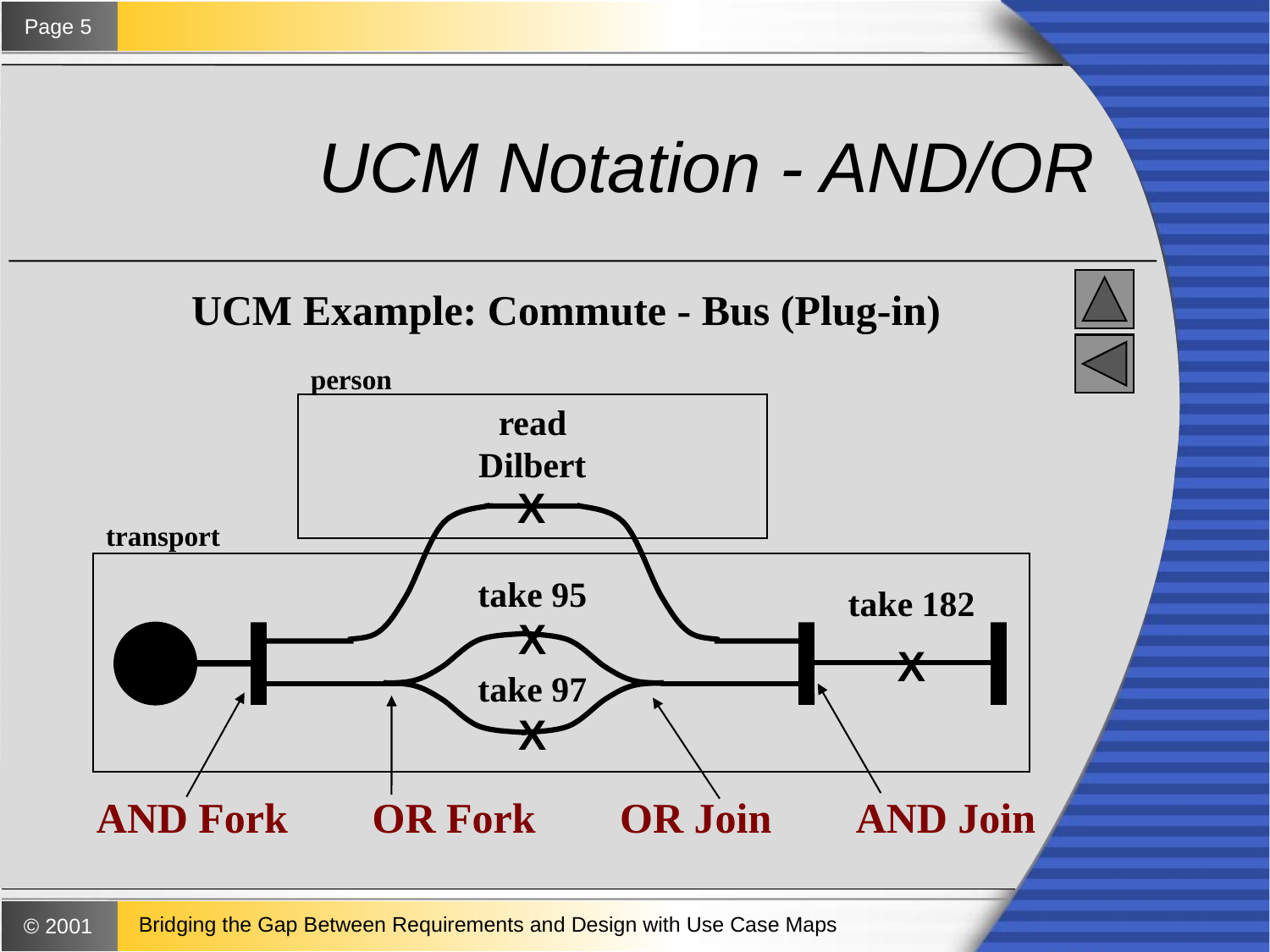

# UCM Notation - AND/OR

UCM Example: Commute - Bus (Plug-in)

person

read
Dilbert
X

transport

take 95
X

take 182
X

take 97
X

AND Fork
OR Fork
OR Join
AND Join